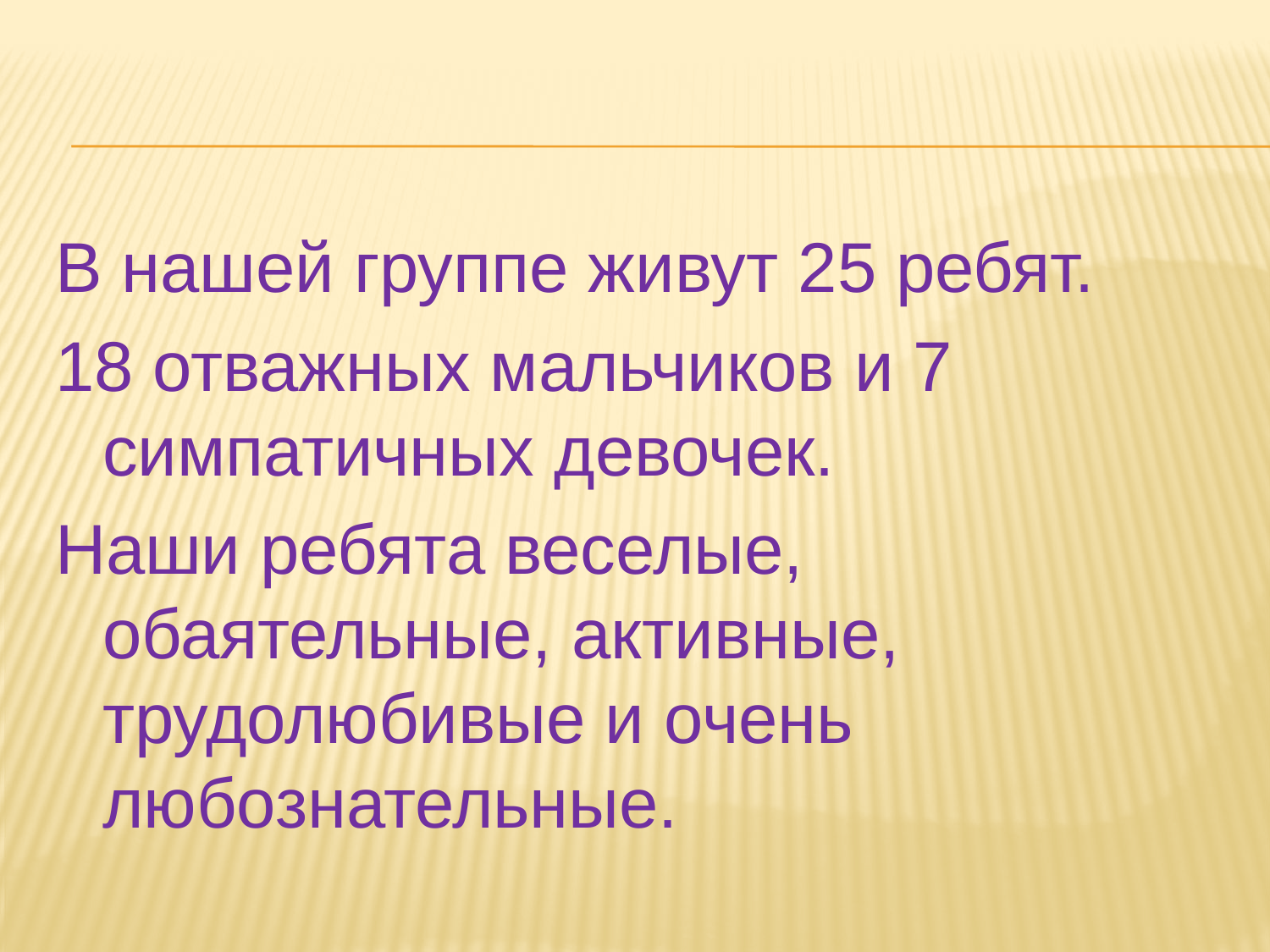

#
В нашей группе живут 25 ребят.
18 отважных мальчиков и 7 симпатичных девочек.
Наши ребята веселые, обаятельные, активные, трудолюбивые и очень любознательные.